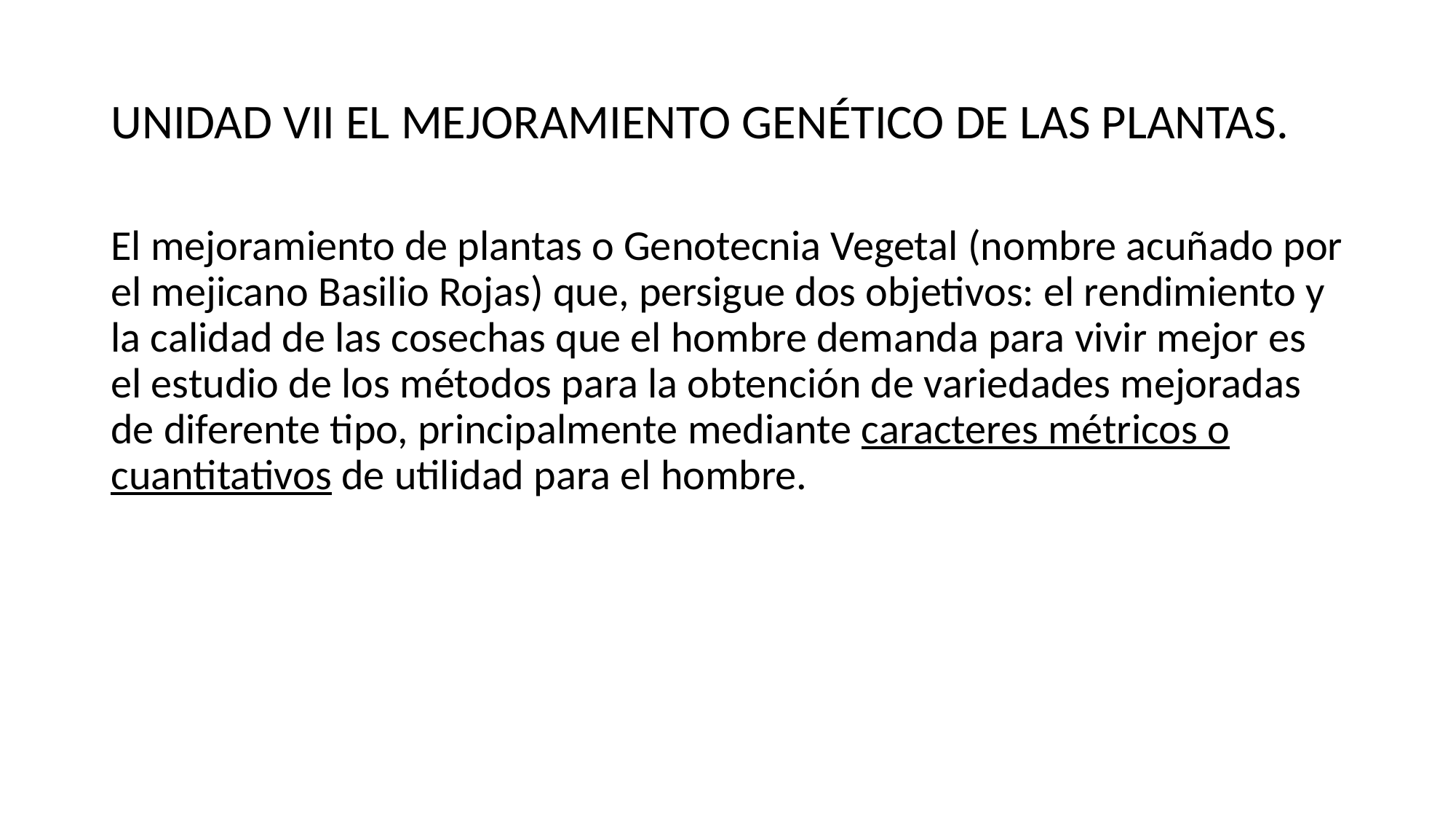

# UNIDAD VII EL MEJORAMIENTO GENÉTICO DE LAS PLANTAS.
El mejoramiento de plantas o Genotecnia Vegetal (nombre acuñado por el mejicano Basilio Rojas) que, persigue dos objetivos: el rendimiento y la calidad de las cosechas que el hombre demanda para vivir mejor es el estudio de los métodos para la obtención de variedades mejoradas de diferente tipo, principalmente mediante caracteres métricos o cuantitativos de utilidad para el hombre.